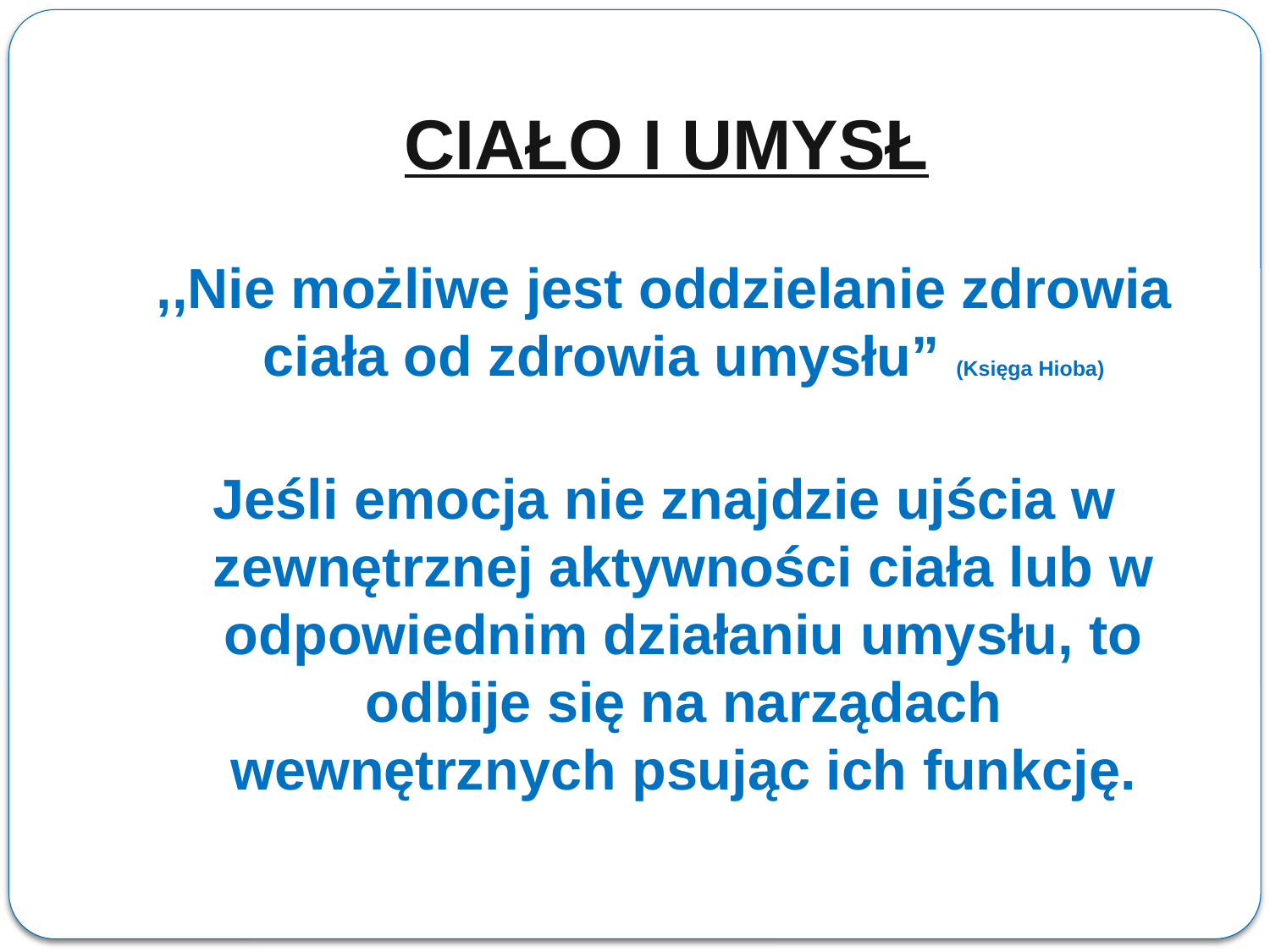

# CIAŁO I UMYSŁ
,,Nie możliwe jest oddzielanie zdrowia ciała od zdrowia umysłu” (Księga Hioba)

Jeśli emocja nie znajdzie ujścia w zewnętrznej aktywności ciała lub w odpowiednim działaniu umysłu, to odbije się na narządach wewnętrznych psując ich funkcję.